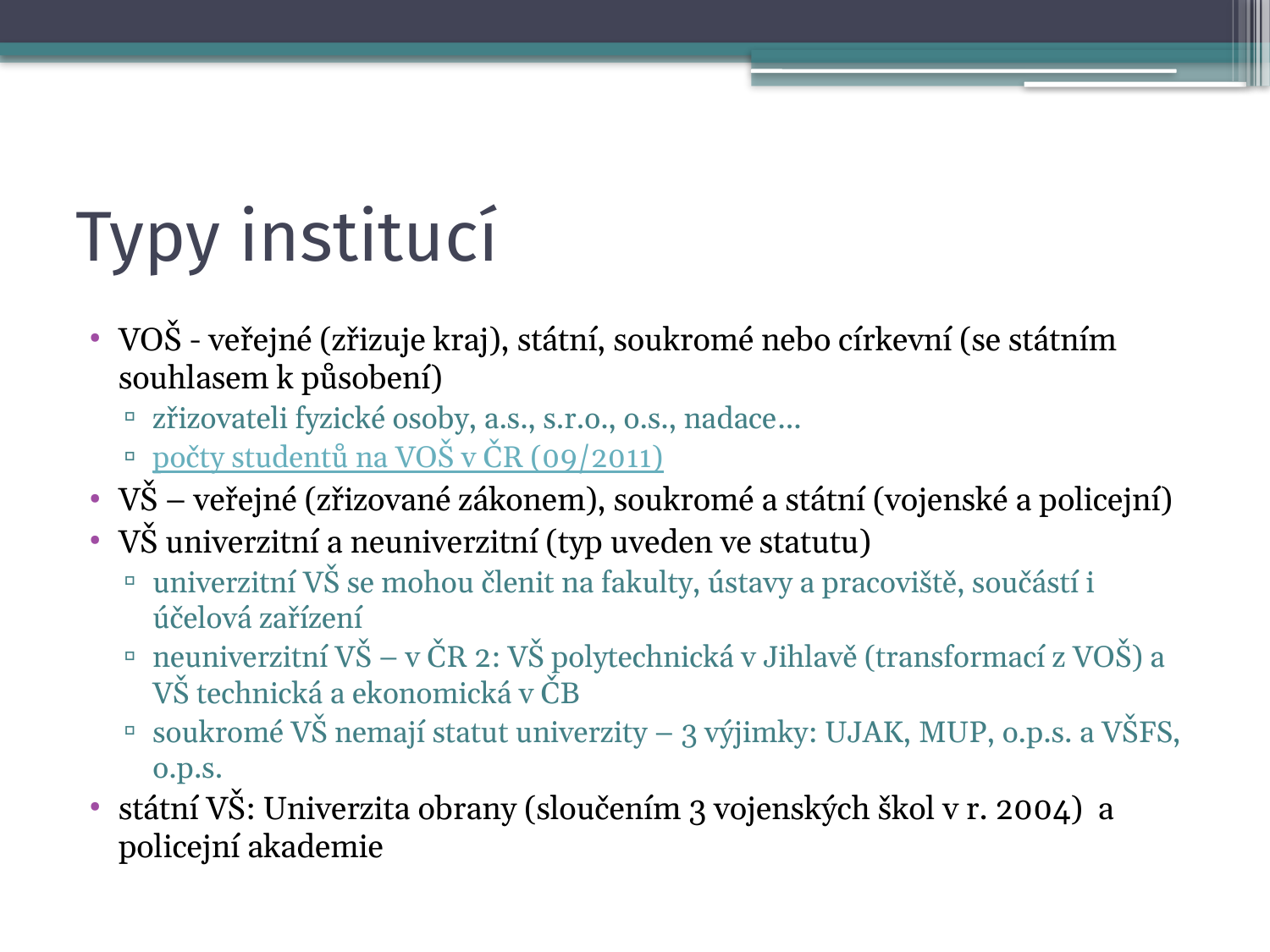

# Typy institucí
VOŠ - veřejné (zřizuje kraj), státní, soukromé nebo církevní (se státním souhlasem k působení)
zřizovateli fyzické osoby, a.s., s.r.o., o.s., nadace…
počty studentů na VOŠ v ČR (09/2011)
VŠ – veřejné (zřizované zákonem), soukromé a státní (vojenské a policejní)
VŠ univerzitní a neuniverzitní (typ uveden ve statutu)
univerzitní VŠ se mohou členit na fakulty, ústavy a pracoviště, součástí i účelová zařízení
neuniverzitní VŠ – v ČR 2: VŠ polytechnická v Jihlavě (transformací z VOŠ) a VŠ technická a ekonomická v ČB
soukromé VŠ nemají statut univerzity – 3 výjimky: UJAK, MUP, o.p.s. a VŠFS, o.p.s.
státní VŠ: Univerzita obrany (sloučením 3 vojenských škol v r. 2004)  a policejní akademie